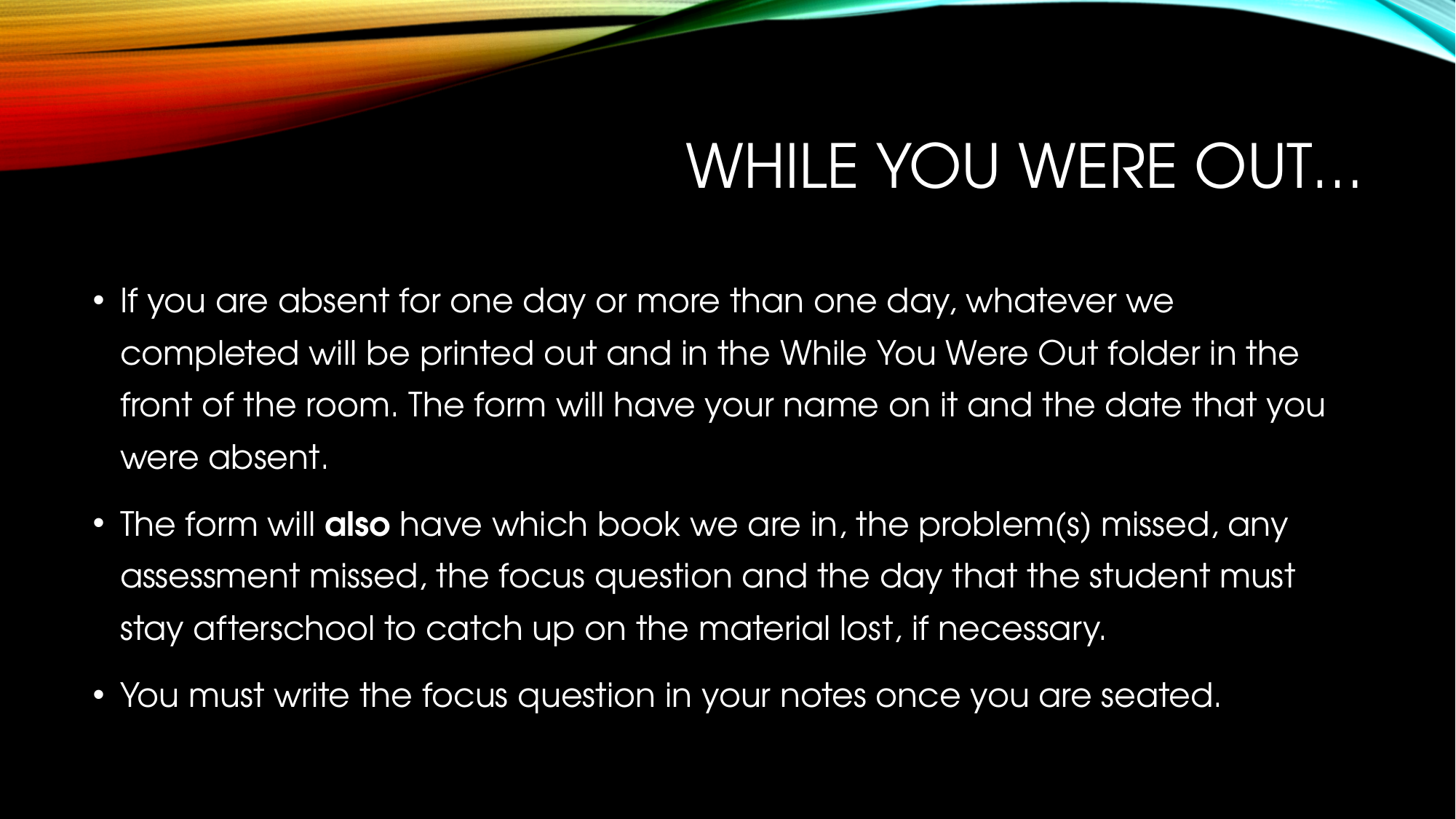

# While you were out…
If you are absent for one day or more than one day, whatever we completed will be printed out and in the While You Were Out folder in the front of the room. The form will have your name on it and the date that you were absent.
The form will also have which book we are in, the problem(s) missed, any assessment missed, the focus question and the day that the student must stay afterschool to catch up on the material lost, if necessary.
You must write the focus question in your notes once you are seated.